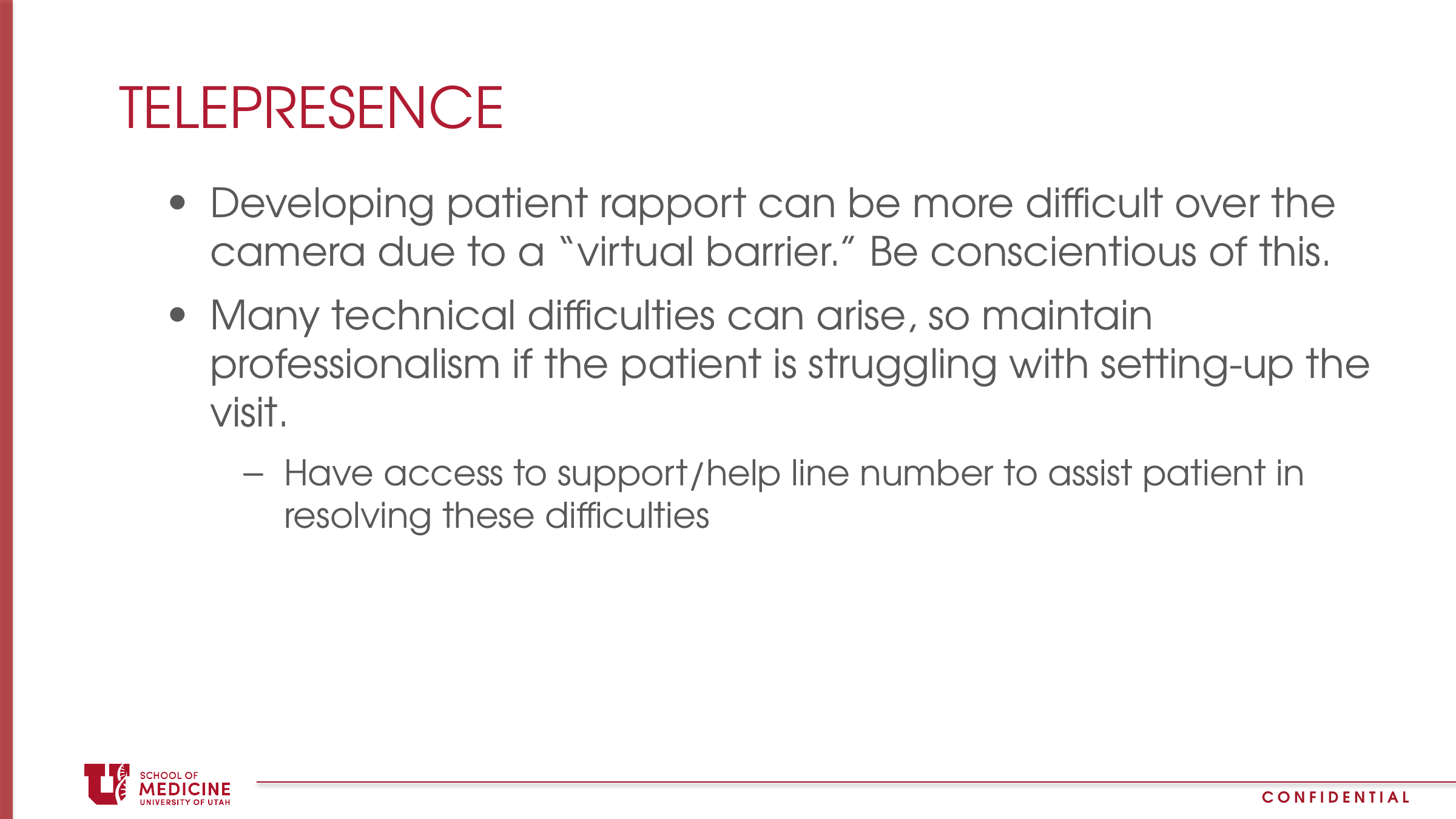

# TelePresence
Developing patient rapport can be more difficult over the camera due to a “virtual barrier.” Be conscientious of this.
Many technical difficulties can arise, so maintain professionalism if the patient is struggling with setting-up the visit.
Have access to support/help line number to assist patient in resolving these difficulties